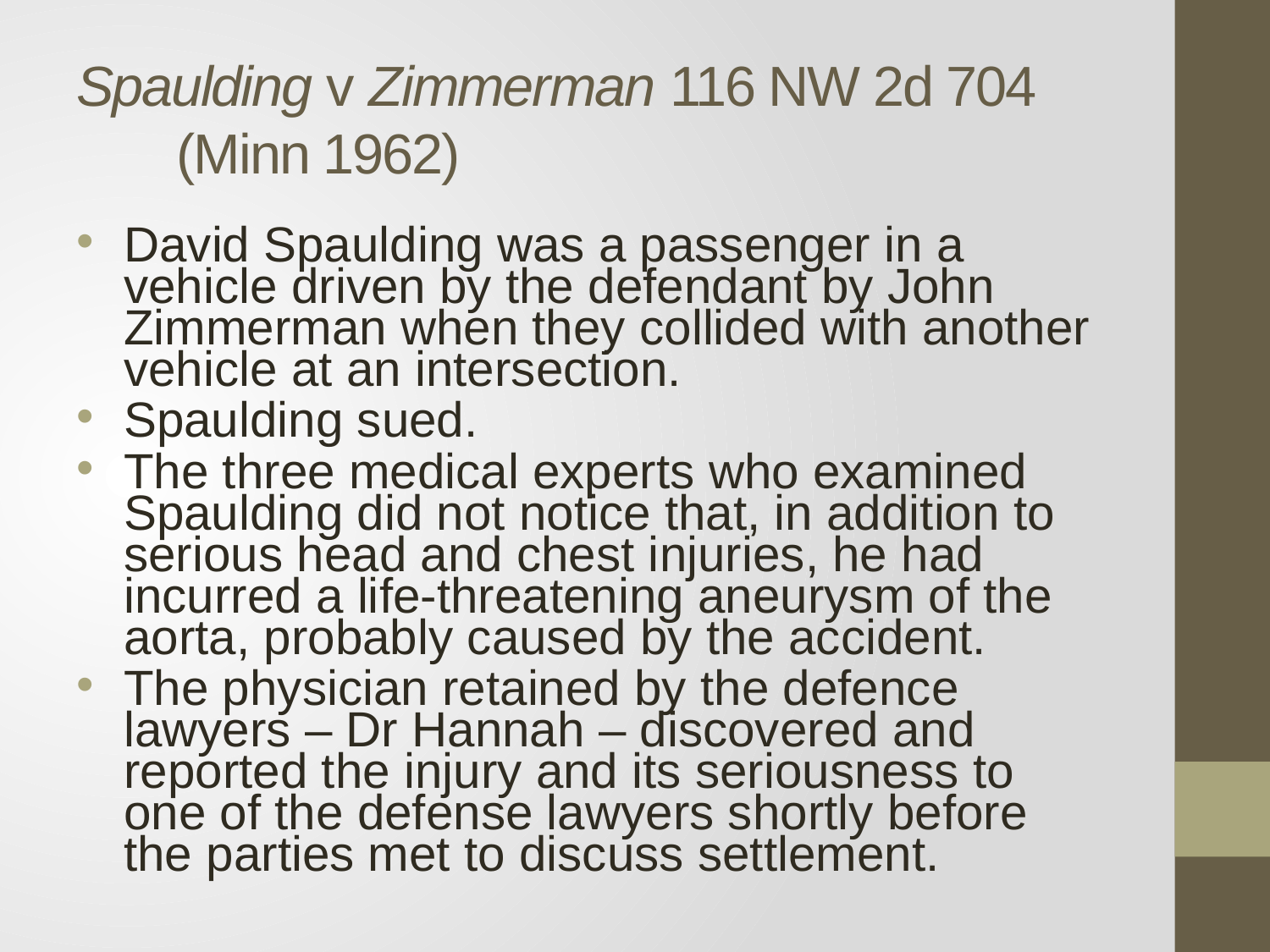

# Spaulding v Zimmerman 116 NW 2d 704 (Minn 1962)
David Spaulding was a passenger in a vehicle driven by the defendant by John Zimmerman when they collided with another vehicle at an intersection.
Spaulding sued.
The three medical experts who examined Spaulding did not notice that, in addition to serious head and chest injuries, he had incurred a life-threatening aneurysm of the aorta, probably caused by the accident.
The physician retained by the defence lawyers – Dr Hannah – discovered and reported the injury and its seriousness to one of the defense lawyers shortly before the parties met to discuss settlement.